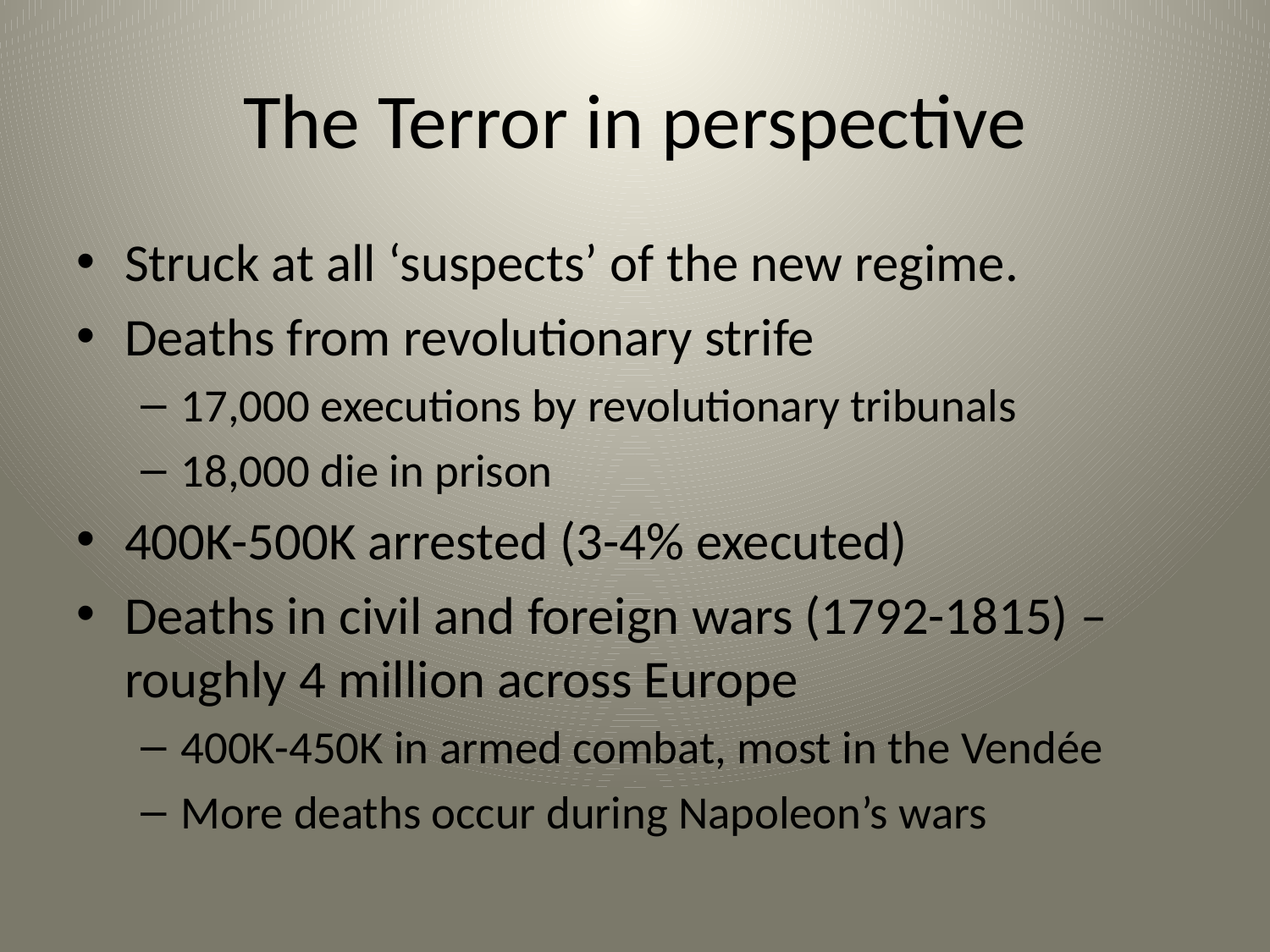

# The Terror in perspective
Struck at all ‘suspects’ of the new regime.
Deaths from revolutionary strife
17,000 executions by revolutionary tribunals
18,000 die in prison
400K-500K arrested (3-4% executed)
Deaths in civil and foreign wars (1792-1815) – roughly 4 million across Europe
400K-450K in armed combat, most in the Vendée
More deaths occur during Napoleon’s wars